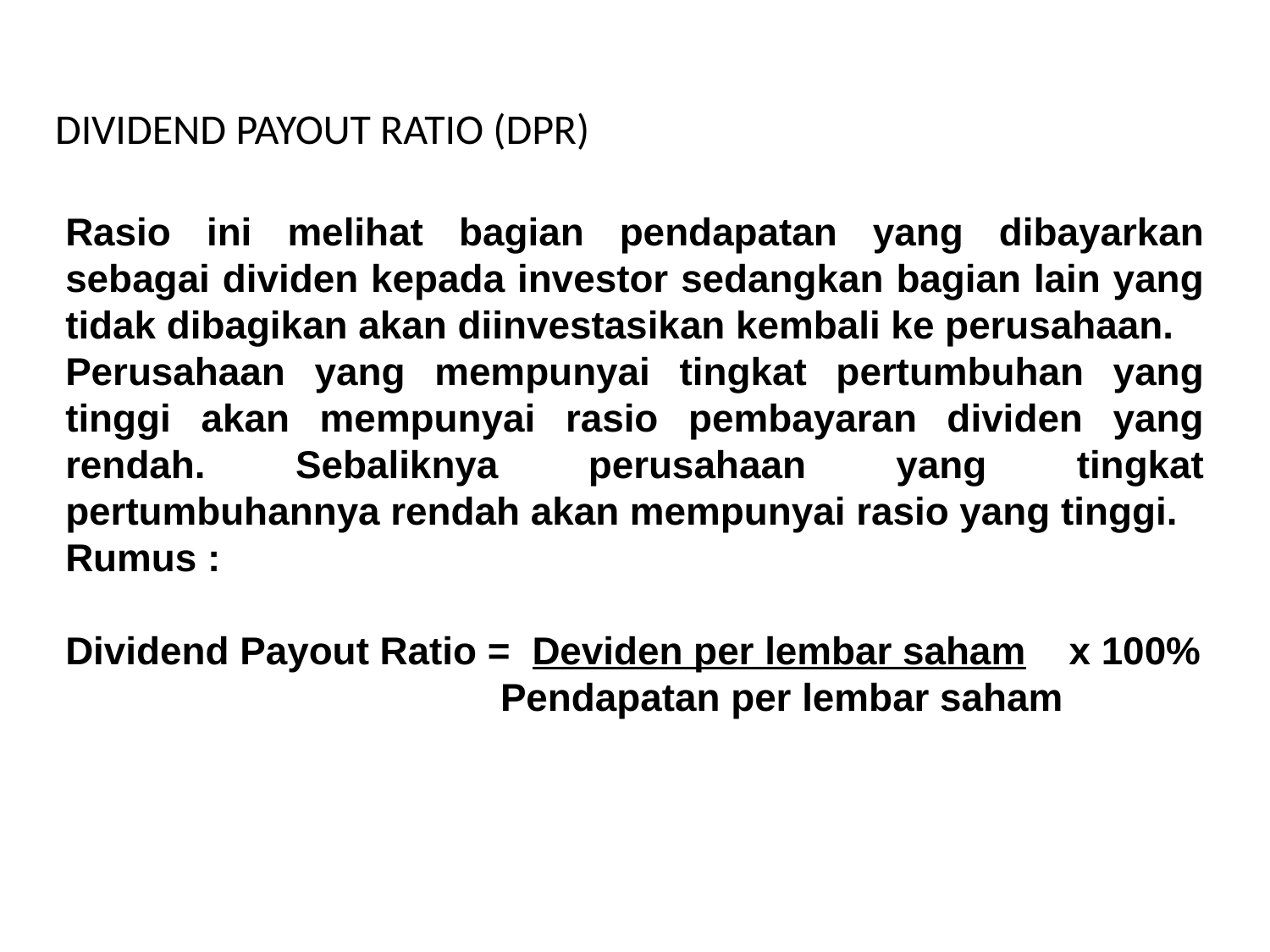

# DIVIDEND PAYOUT RATIO (DPR)
Rasio ini melihat bagian pendapatan yang dibayarkan sebagai dividen kepada investor sedangkan bagian lain yang tidak dibagikan akan diinvestasikan kembali ke perusahaan.
Perusahaan yang mempunyai tingkat pertumbuhan yang tinggi akan mempunyai rasio pembayaran dividen yang rendah. Sebaliknya perusahaan yang tingkat pertumbuhannya rendah akan mempunyai rasio yang tinggi.
Rumus :

Dividend Payout Ratio =  Deviden per lembar saham    x 100%
			     Pendapatan per lembar saham